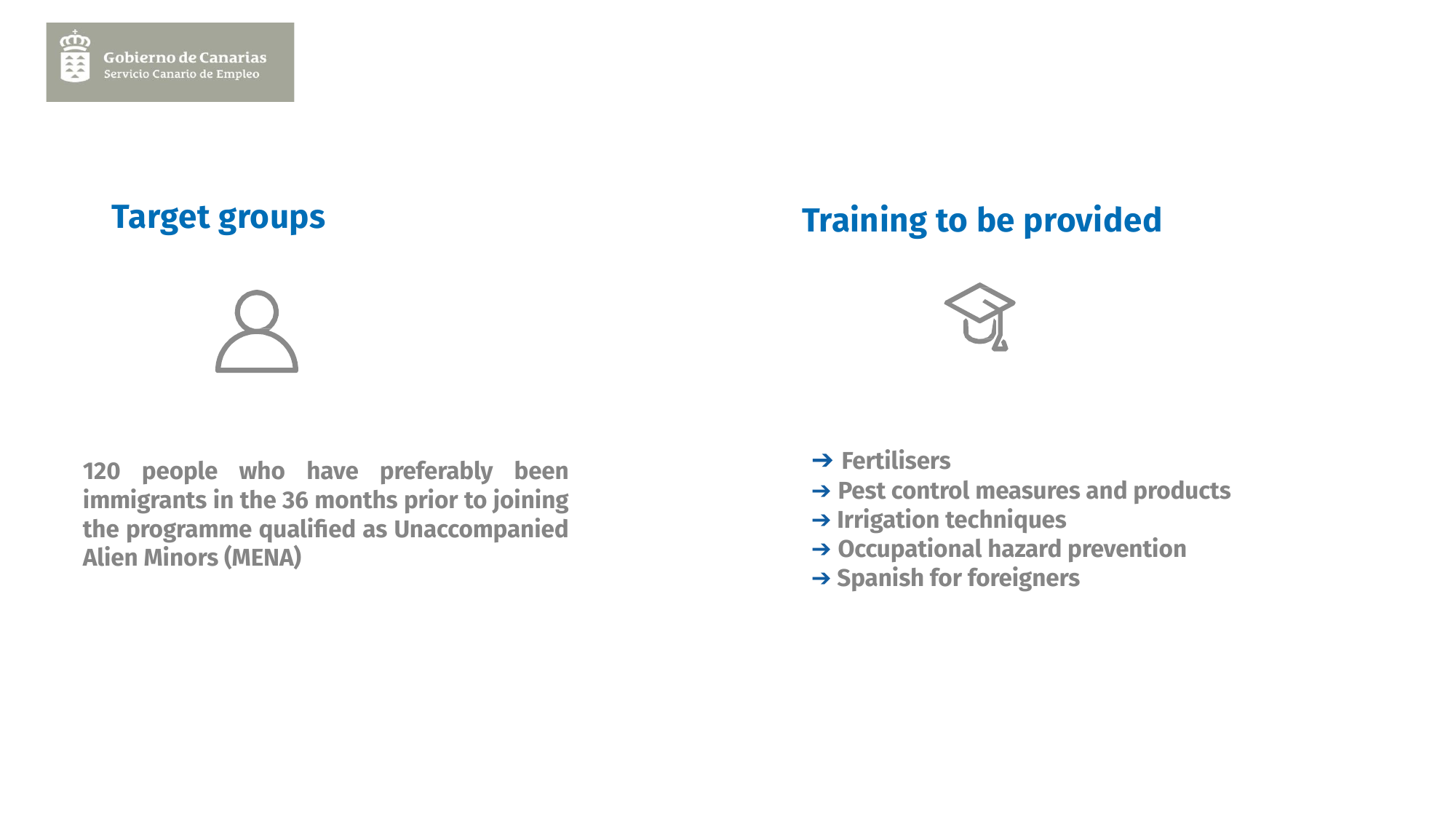

# Target groups
Training to be provided

➔ Fertilisers
➔ Pest control measures and products
➔ Irrigation techniques
➔ Occupational hazard prevention
➔ Spanish for foreigners
120 people who have preferably been immigrants in the 36 months prior to joining the programme qualified as Unaccompanied Alien Minors (MENA)